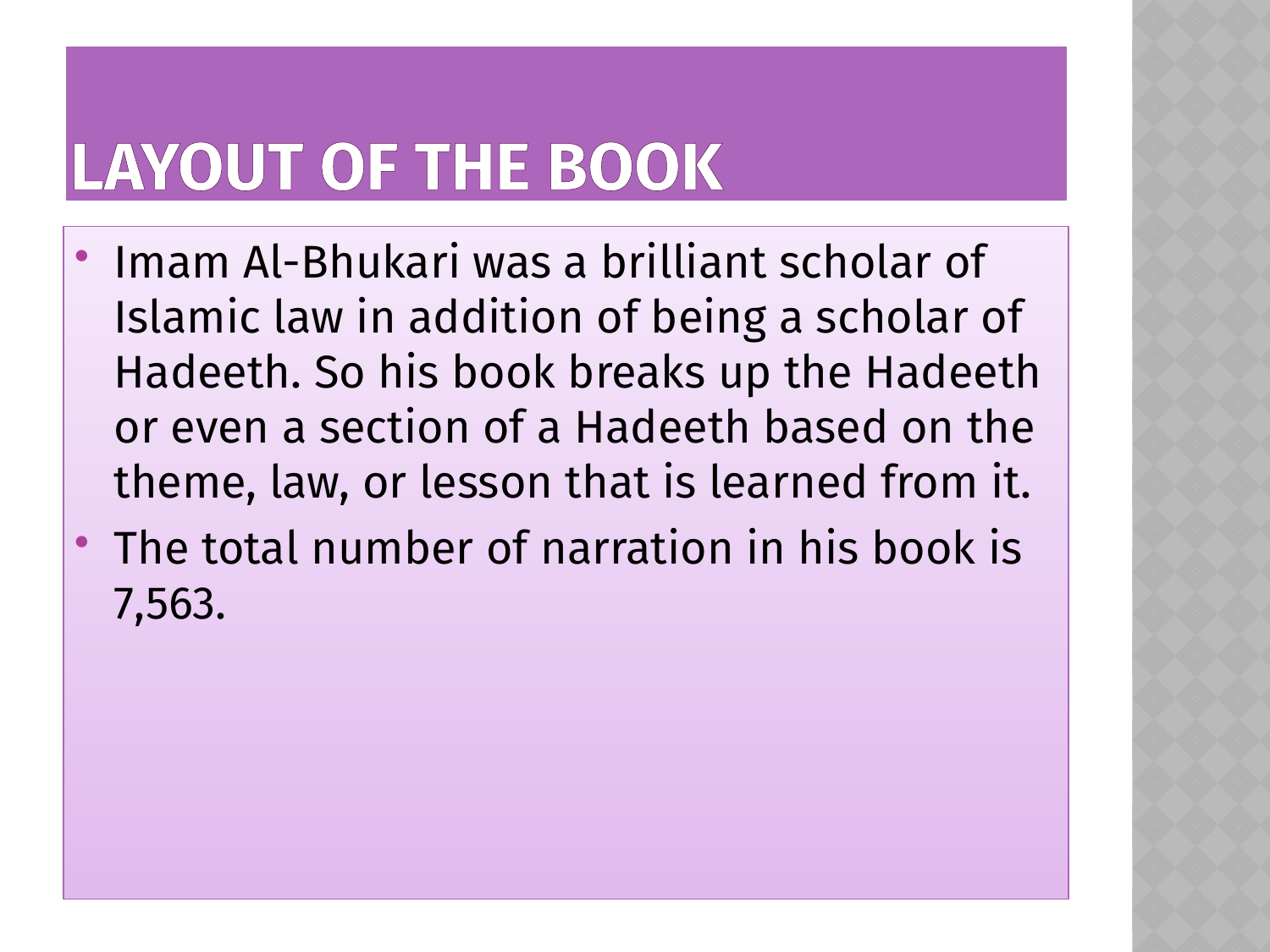

# Layout of the book
Imam Al-Bhukari was a brilliant scholar of Islamic law in addition of being a scholar of Hadeeth. So his book breaks up the Hadeeth or even a section of a Hadeeth based on the theme, law, or lesson that is learned from it.
The total number of narration in his book is 7,563.